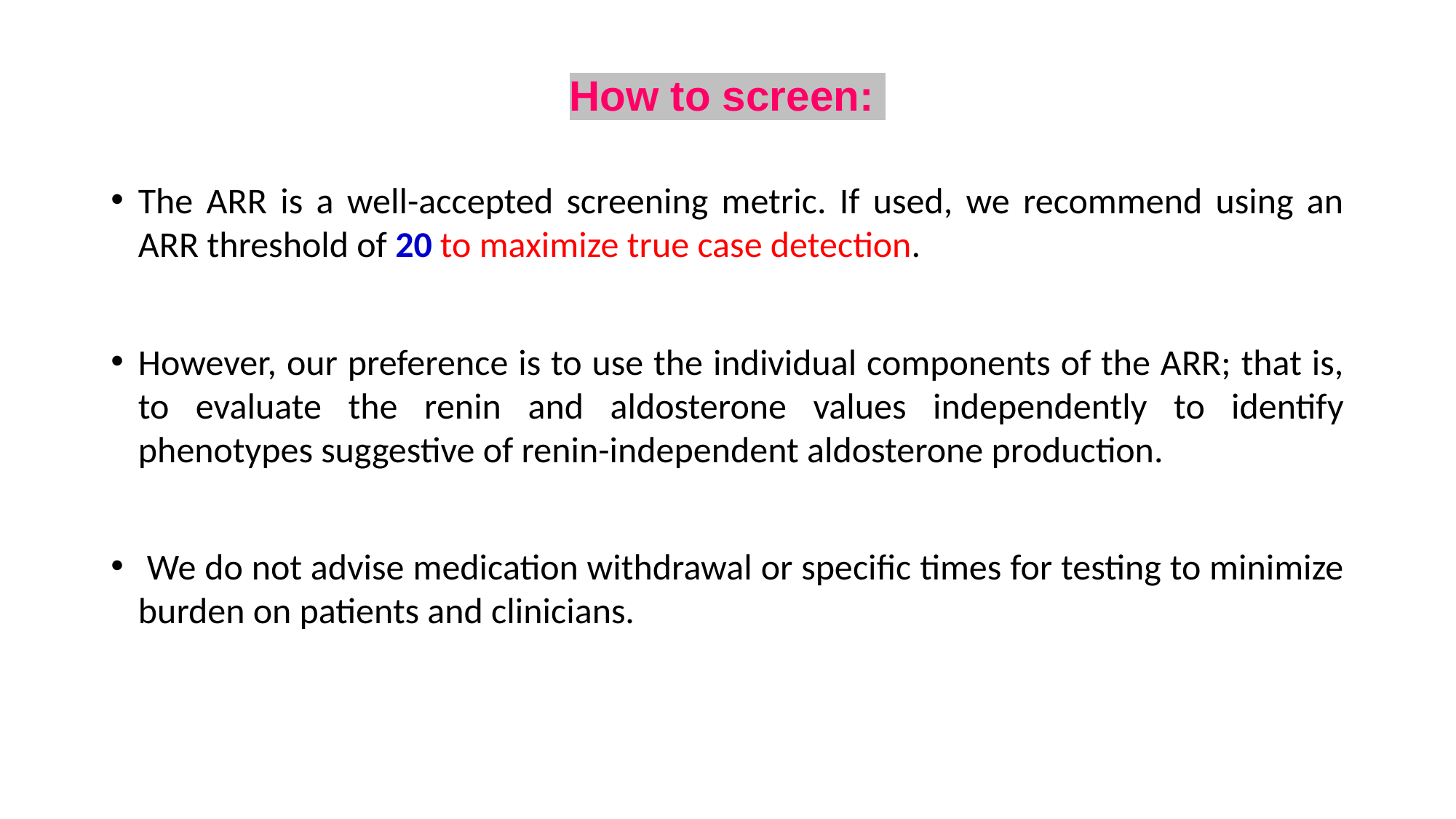

# How to screen:
The ARR is a well-accepted screening metric. If used, we recommend using an ARR threshold of 20 to maximize true case detection.

However, our preference is to use the individual components of the ARR; that is, to evaluate the renin and aldosterone values independently to identify phenotypes suggestive of renin-independent aldosterone production.

 We do not advise medication withdrawal or specific times for testing to minimize burden on patients and clinicians.